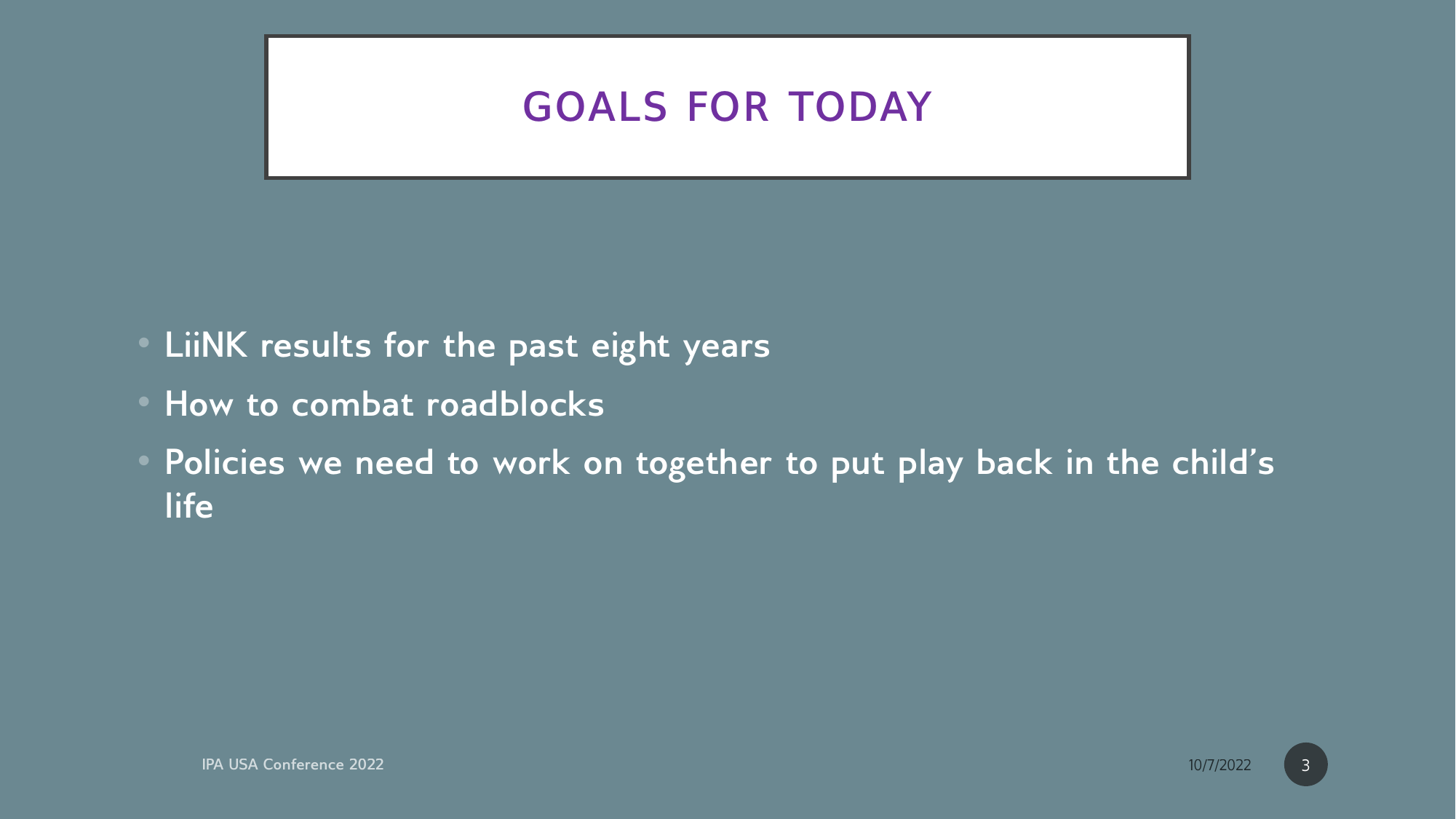

# Goals for today
LiiNK results for the past eight years
How to combat roadblocks
Policies we need to work on together to put play back in the child’s life
3
IPA USA Conference 2022
10/7/2022